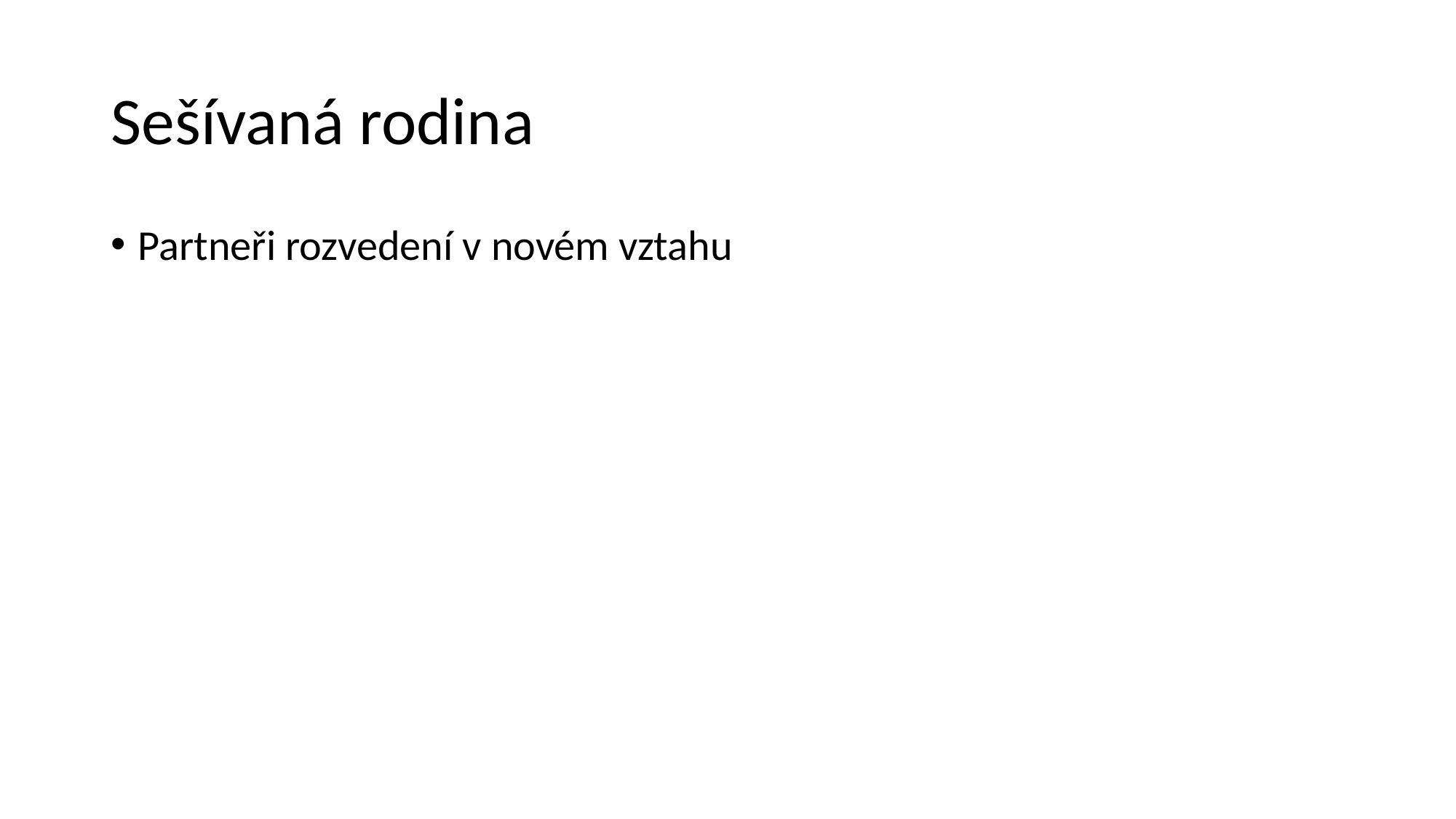

# Sešívaná rodina
Partneři rozvedení v novém vztahu